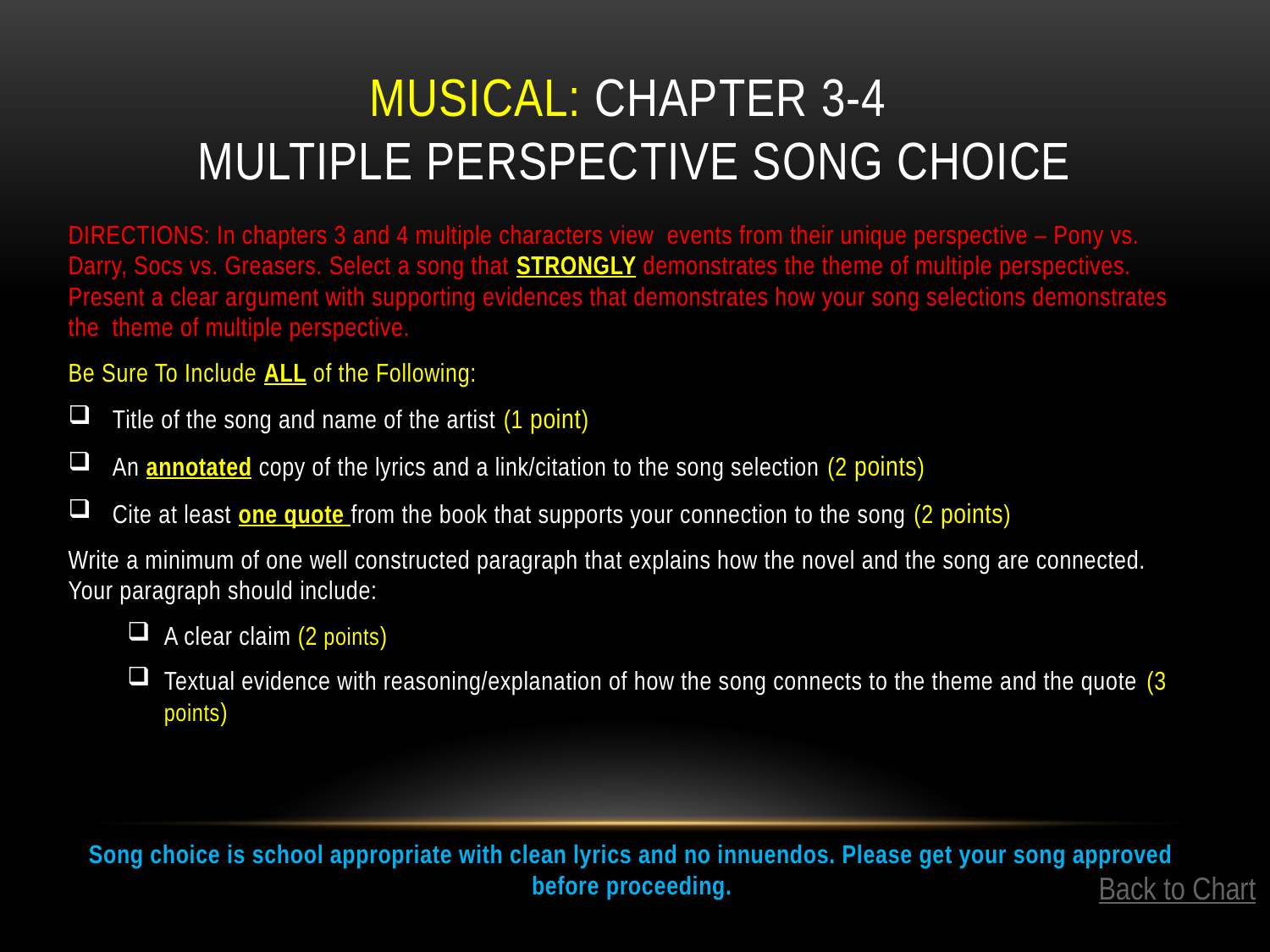

# Musical: Chapter 3-4 Multiple Perspective Song choice
DIRECTIONS: In chapters 3 and 4 multiple characters view  events from their unique perspective – Pony vs. Darry, Socs vs. Greasers. Select a song that STRONGLY demonstrates the theme of multiple perspectives. Present a clear argument with supporting evidences that demonstrates how your song selections demonstrates the  theme of multiple perspective.
Be Sure To Include ALL of the Following:
Title of the song and name of the artist (1 point)
An annotated copy of the lyrics and a link/citation to the song selection (2 points)
Cite at least one quote from the book that supports your connection to the song (2 points)
Write a minimum of one well constructed paragraph that explains how the novel and the song are connected. Your paragraph should include:
A clear claim (2 points)
Textual evidence with reasoning/explanation of how the song connects to the theme and the quote (3 points)

Song choice is school appropriate with clean lyrics and no innuendos. Please get your song approved before proceeding.

Back to Chart